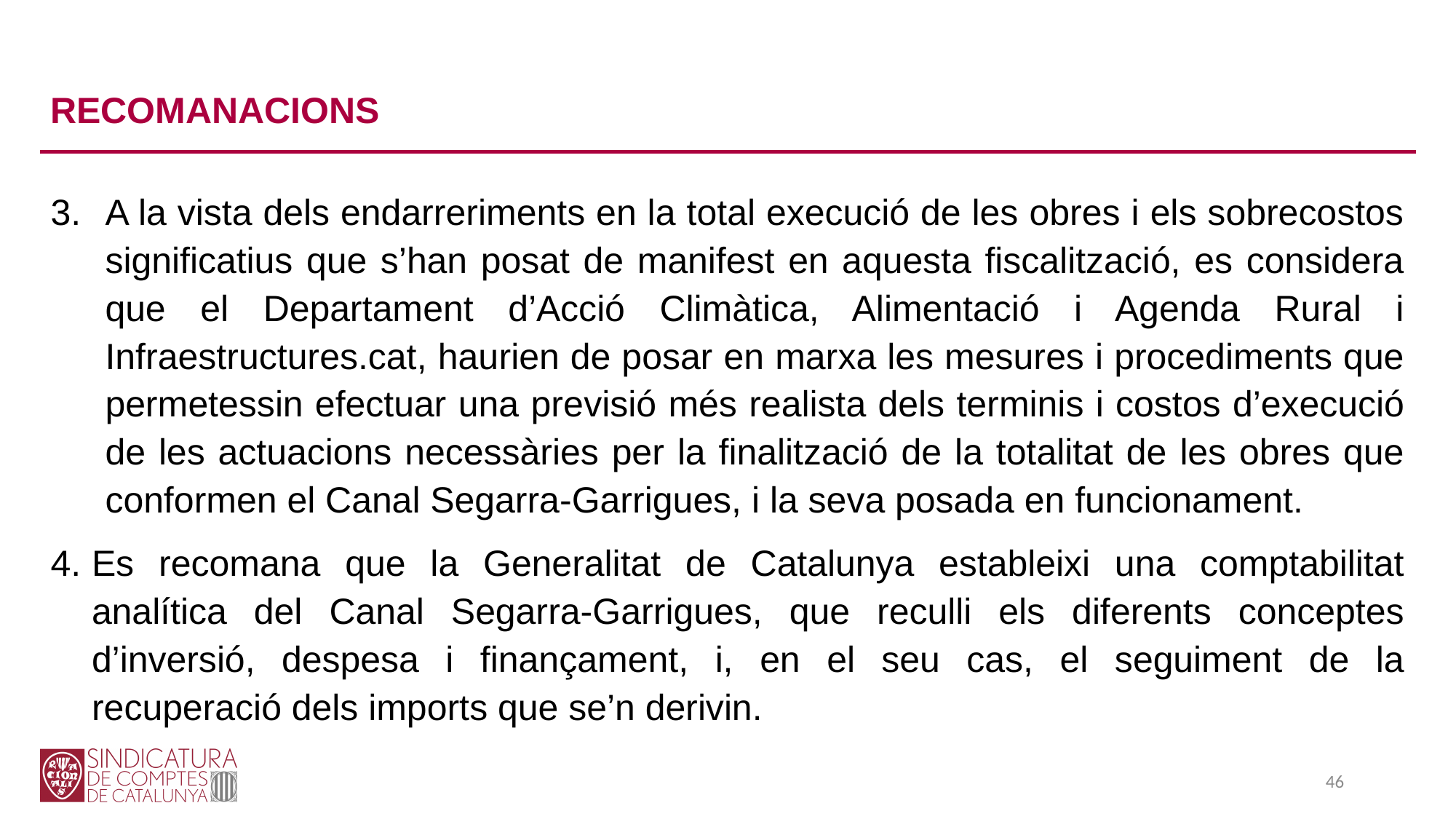

RECOMANACIONS
A la vista dels endarreriments en la total execució de les obres i els sobrecostos significatius que s’han posat de manifest en aquesta fiscalització, es considera que el Departament d’Acció Climàtica, Alimentació i Agenda Rural i Infraestructures.cat, hau­rien de posar en marxa les mesures i procediments que permetessin efectuar una pre­visió més realista dels terminis i costos d’execució de les actuacions necessàries per la finalització de la totalitat de les obres que conformen el Canal Segarra-Garrigues, i la seva posada en funcionament.
Es recomana que la Generalitat de Catalunya estableixi una comptabilitat analítica del Canal Segarra-Garrigues, que reculli els diferents conceptes d’inversió, despesa i finan­çament, i, en el seu cas, el seguiment de la recuperació dels imports que se’n derivin.

46